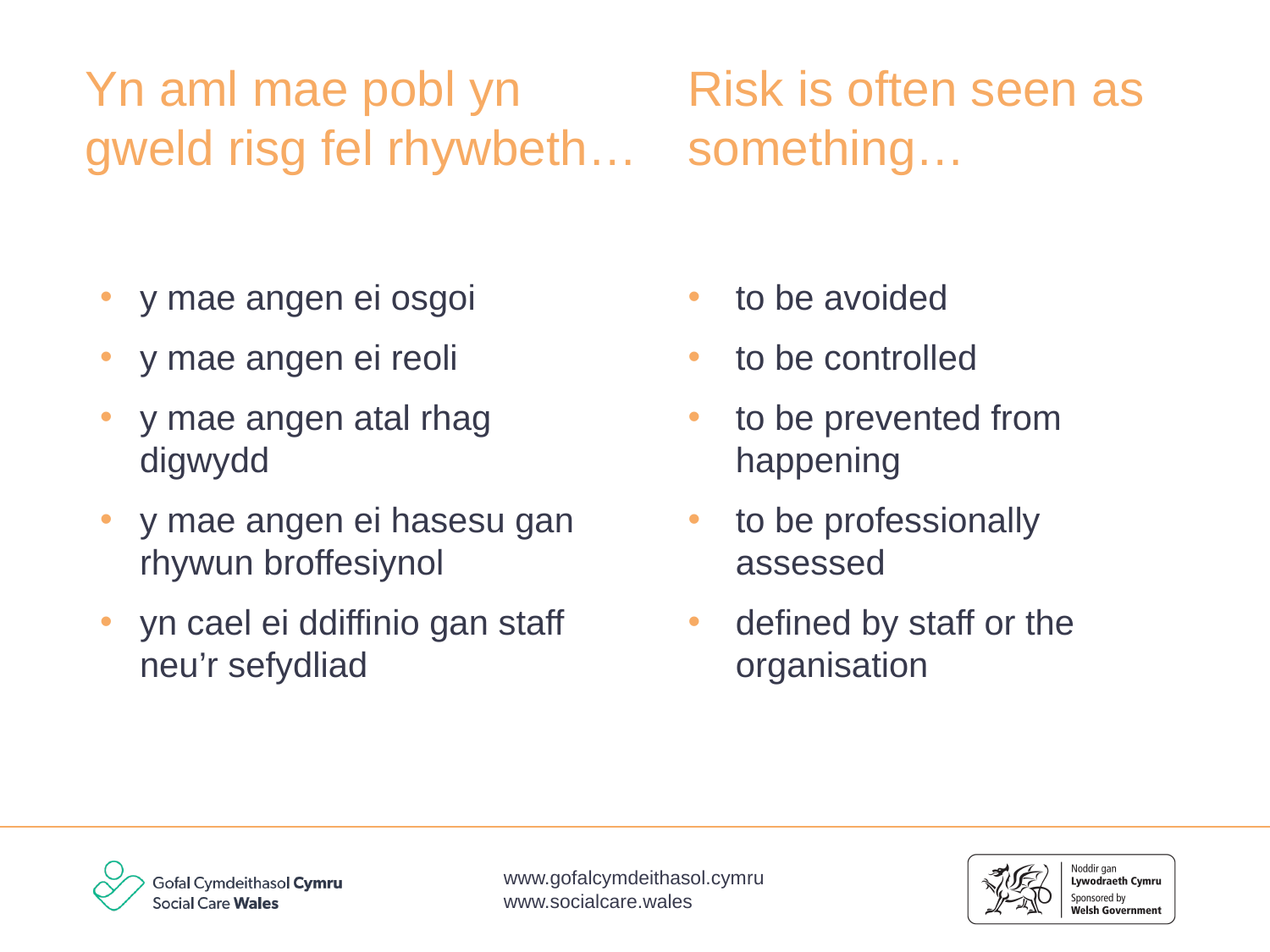

Risk is often seen as something…
# Yn aml mae pobl yn gweld risg fel rhywbeth…
y mae angen ei osgoi
y mae angen ei reoli
y mae angen atal rhag digwydd
y mae angen ei hasesu gan rhywun broffesiynol
yn cael ei ddiffinio gan staff neu’r sefydliad
to be avoided
to be controlled
to be prevented from happening
to be professionally assessed
defined by staff or the organisation